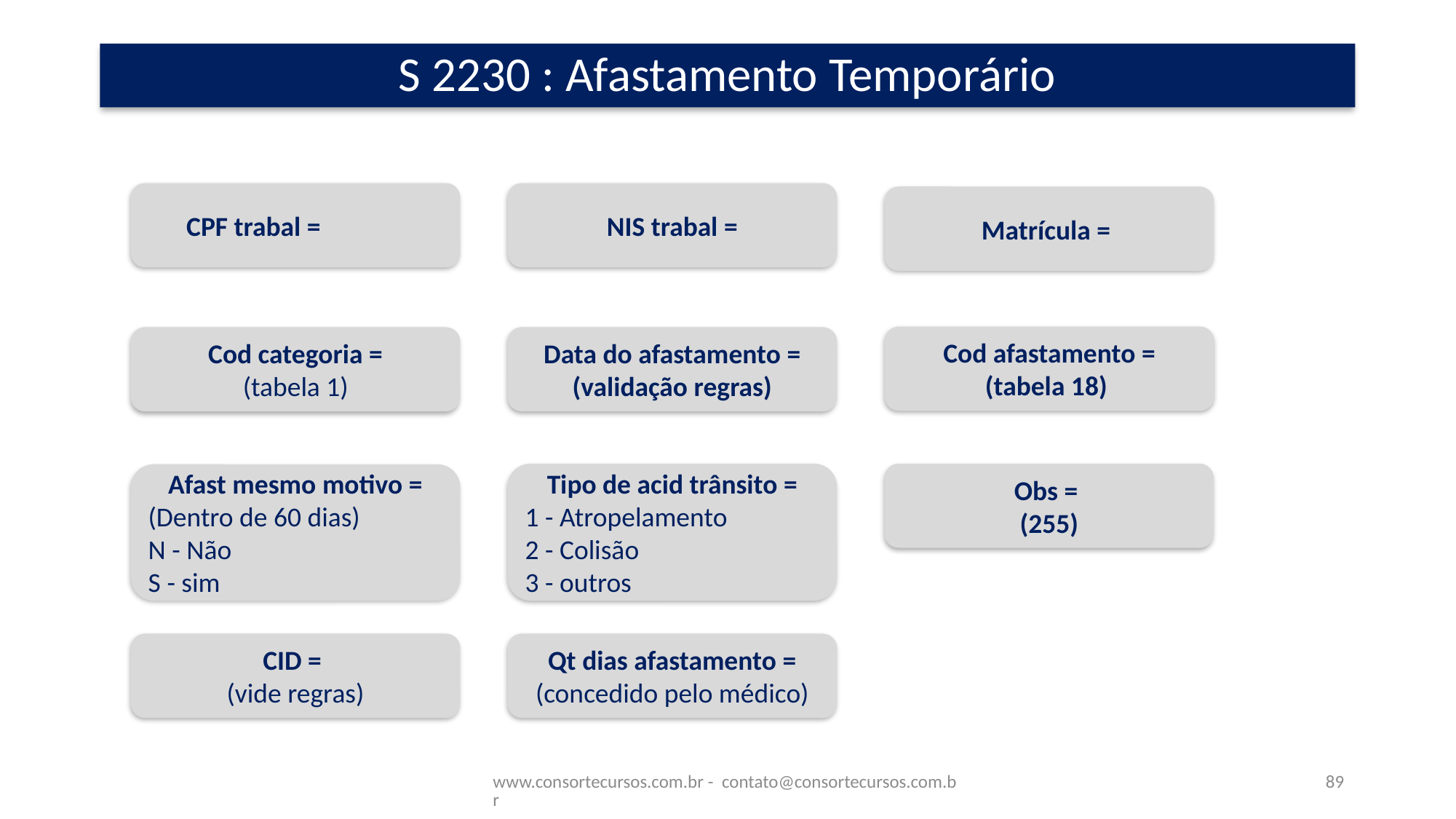

# S 2230 : Afastamento Temporário

CPF trabal =
NIS trabal =
Matrícula =
Cod afastamento =
(tabela 18)
Data do afastamento =
(validação regras)
Cod categoria =
(tabela 1)

Tipo de acid trânsito =
1 - Atropelamento
2 - Colisão
3 - outros

Obs =
(255)
Afast mesmo motivo =
(Dentro de 60 dias)
N - Não
S - sim
CID =
(vide regras)
Qt dias afastamento =
(concedido pelo médico)
www.consortecursos.com.br -  contato@consortecursos.com.br
89